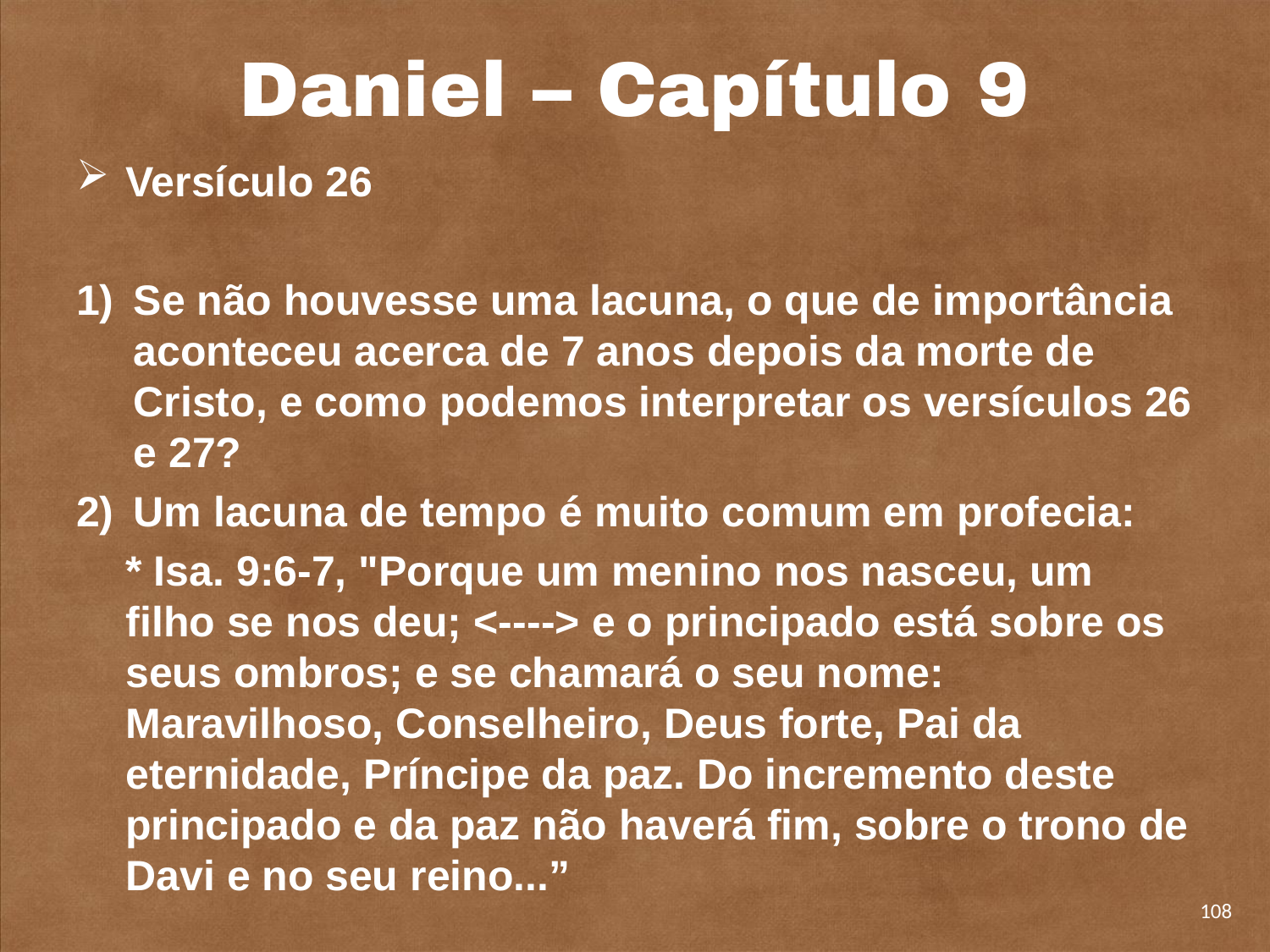

# Daniel – Capítulo 9

Versículo 26

Se não houvesse uma lacuna, o que de importância aconteceu acerca de 7 anos depois da morte de Cristo, e como podemos interpretar os versículos 26 e 27?
Um lacuna de tempo é muito comum em profecia:
* Isa. 9:6-7, "Porque um menino nos nasceu, um filho se nos deu; <----> e o principado está sobre os seus ombros; e se chamará o seu nome: Maravilhoso, Conselheiro, Deus forte, Pai da eternidade, Príncipe da paz. Do incremento deste principado e da paz não haverá fim, sobre o trono de Davi e no seu reino...”
108